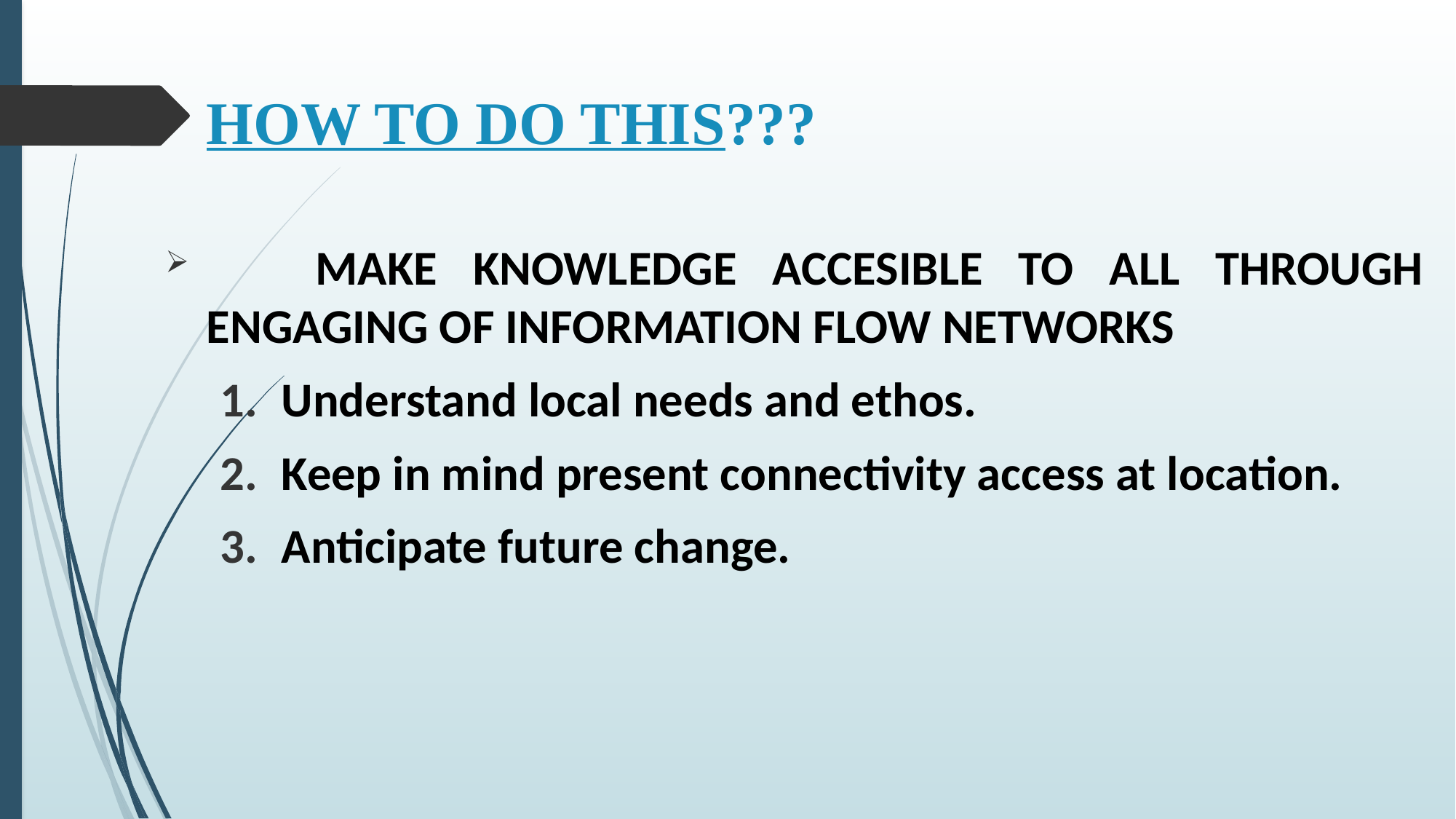

# HOW TO DO THIS???
	MAKE KNOWLEDGE ACCESIBLE TO ALL THROUGH ENGAGING OF INFORMATION FLOW NETWORKS
Understand local needs and ethos.
Keep in mind present connectivity access at location.
Anticipate future change.